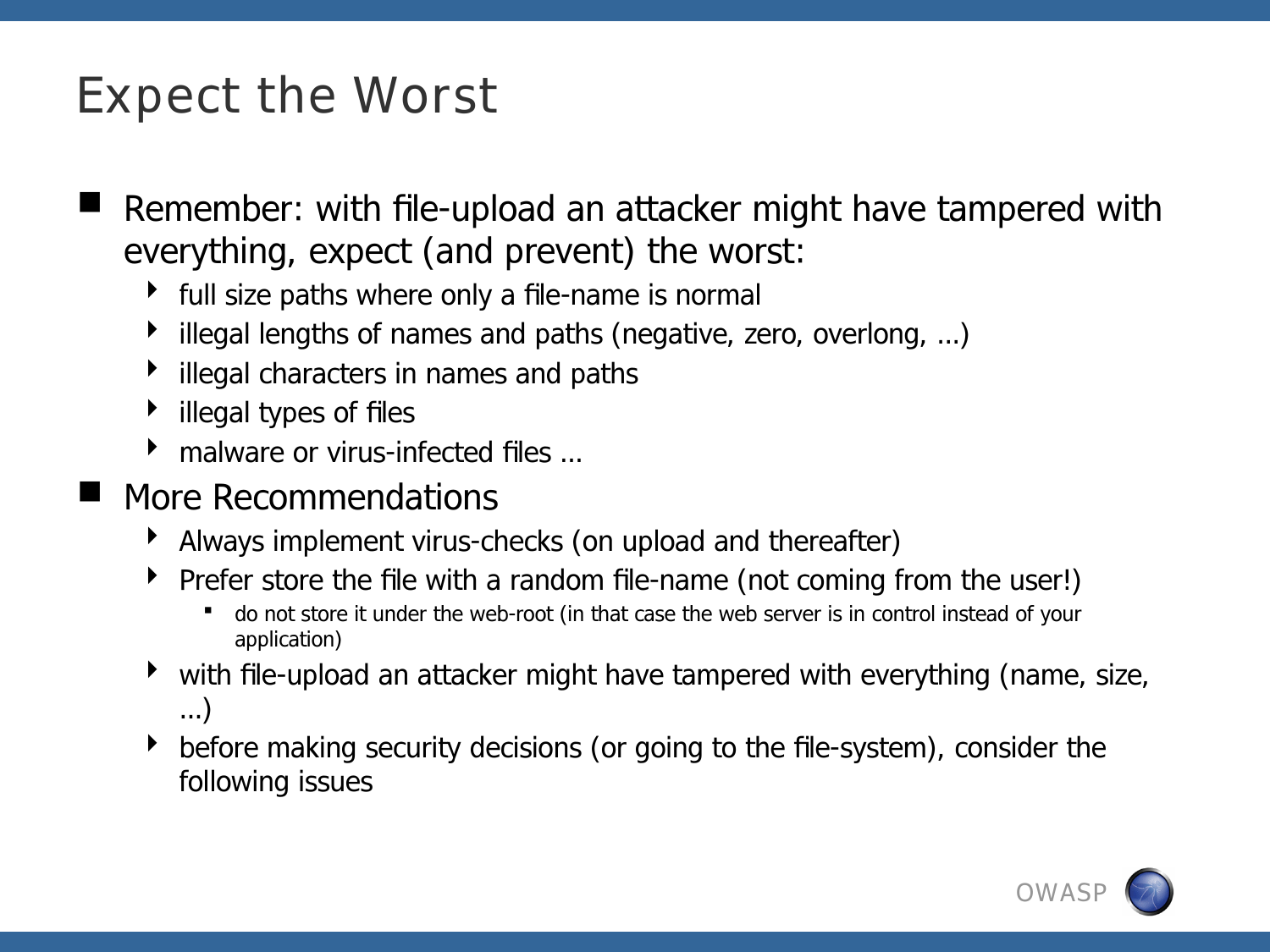

# Expect the Worst
Remember: with file-upload an attacker might have tampered with everything, expect (and prevent) the worst:
full size paths where only a file-name is normal
illegal lengths of names and paths (negative, zero, overlong, …)
illegal characters in names and paths
illegal types of files
malware or virus-infected files …
More Recommendations
Always implement virus-checks (on upload and thereafter)
Prefer store the file with a random file-name (not coming from the user!)
do not store it under the web-root (in that case the web server is in control instead of your application)
with file-upload an attacker might have tampered with everything (name, size, …)
before making security decisions (or going to the file-system), consider the following issues